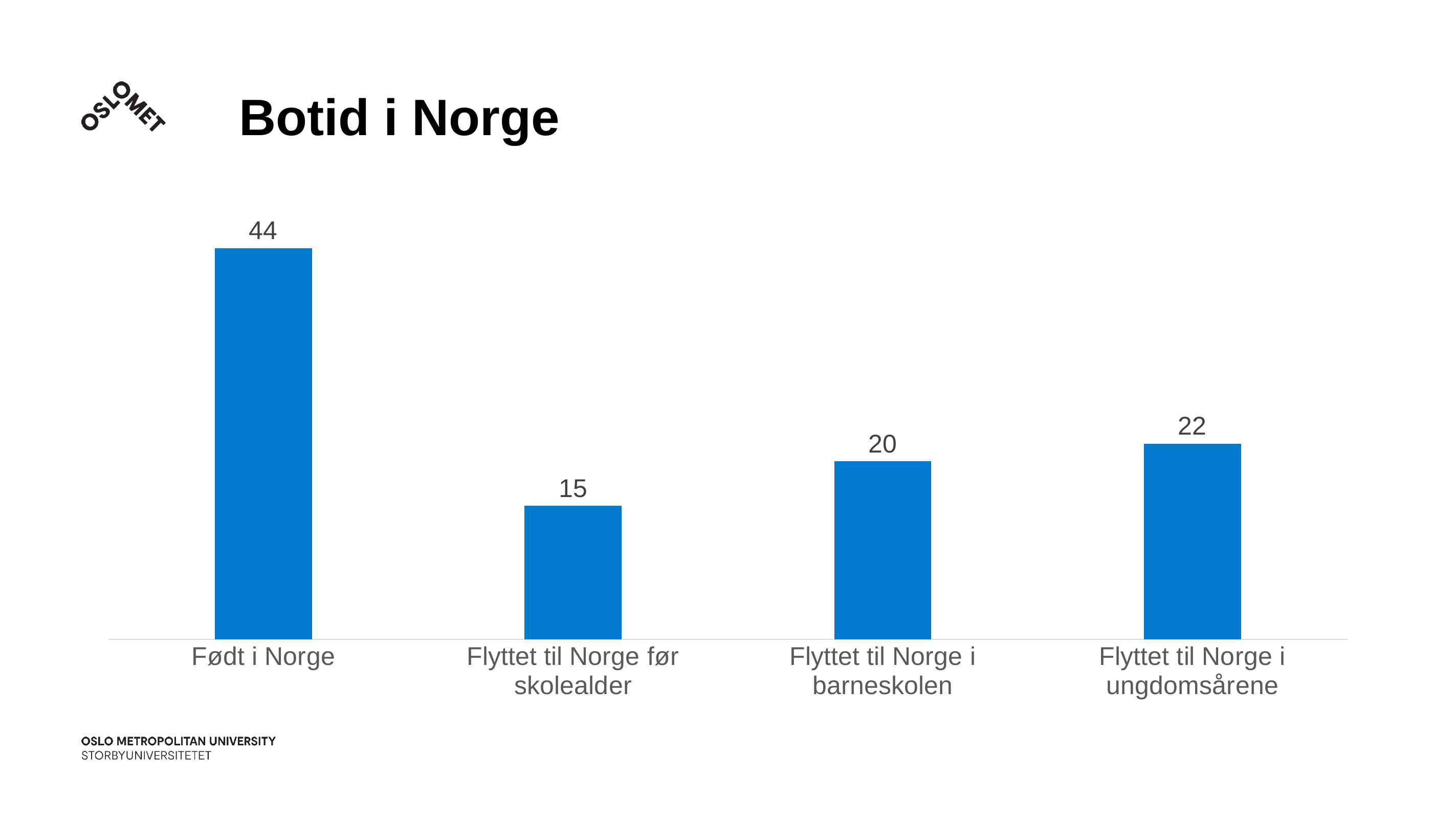

# Botid i Norge

### Chart

| Category | Serie 1 |
|---|---|
| Født i Norge | 44.0 |
| Flyttet til Norge før skolealder | 15.0 |
| Flyttet til Norge i barneskolen | 20.0 |
| Flyttet til Norge i ungdomsårene | 22.0 |